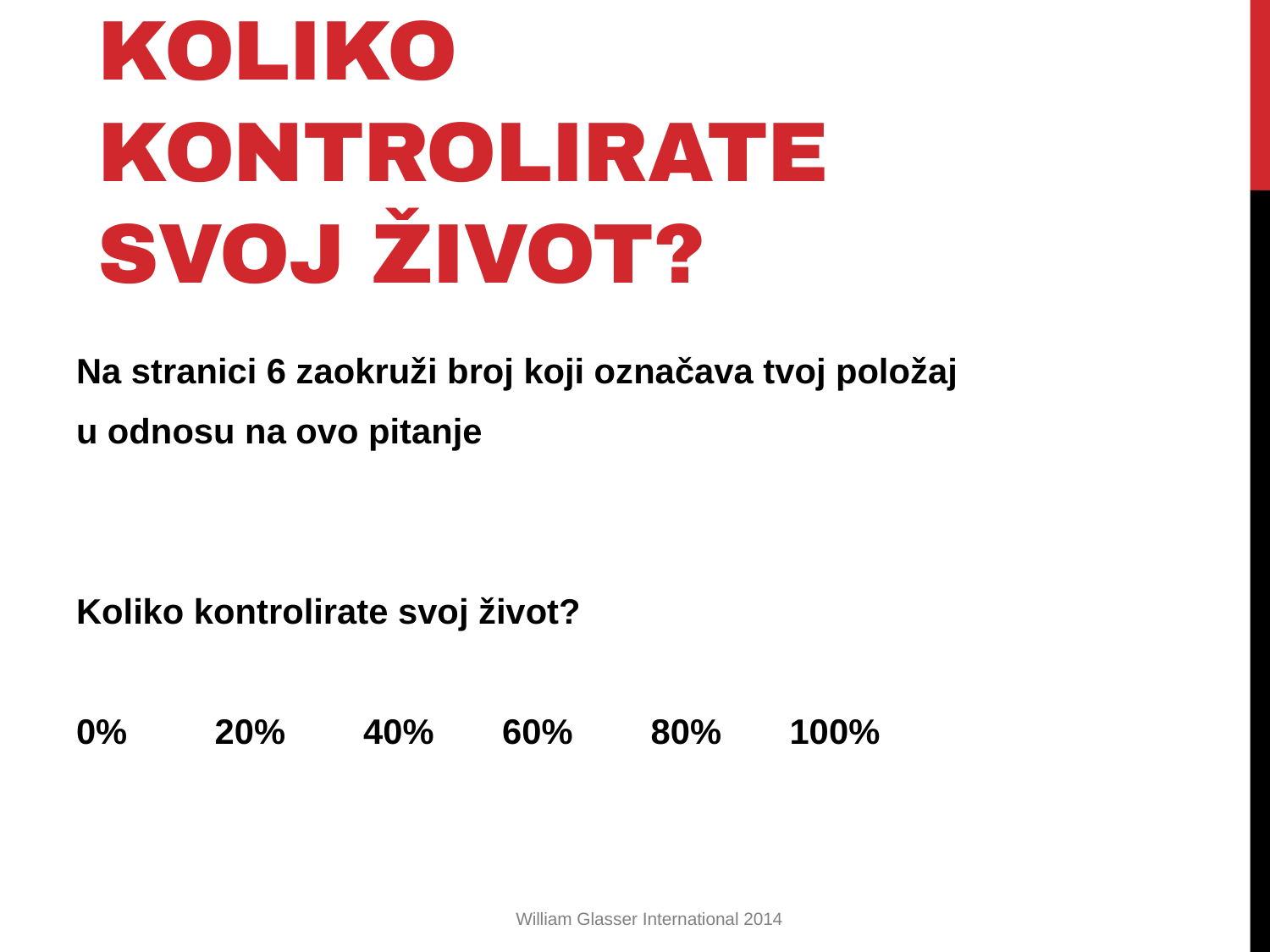

# KOLIKO KONTROLIRATE SVOJ ŽIVOT?
Na stranici 6 zaokruži broj koji označava tvoj položaj
u odnosu na ovo pitanje

Koliko kontrolirate svoj život?

0%         20%        40%       60%        80%       100%
William Glasser International 2014